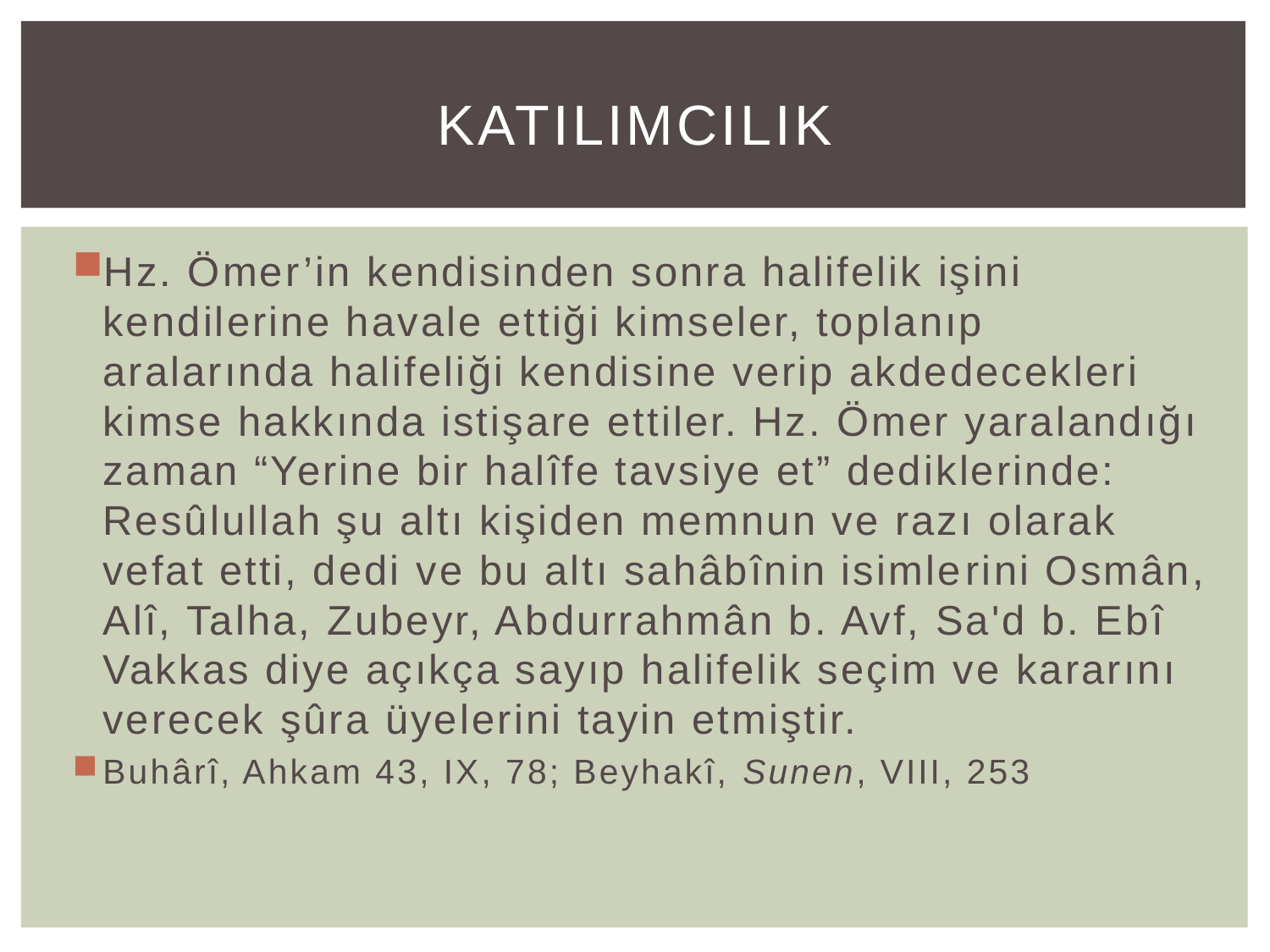

# katILIMCILIK
Hz. Ömer’in kendisinden sonra halifelik işini kendilerine havale ettiği kimseler, toplanıp aralarında halifeliği kendisine verip akdedecekleri kimse hakkında istişare ettiler. Hz. Ömer yaralandığı zaman “Yerine bir halîfe tavsiye et” dediklerinde: Resûlullah şu altı kişiden memnun ve razı olarak vefat etti, dedi ve bu altı sahâbînin isimle­rini Osmân, Alî, Talha, Zubeyr, Abdurrahmân b. Avf, Sa'd b. Ebî Vakkas diye açıkça sayıp halifelik seçim ve kararını verecek şûra üyelerini tayin etmiştir.
Buhârî, Ahkam 43, IX, 78; Beyhakî, Sunen, VIII, 253